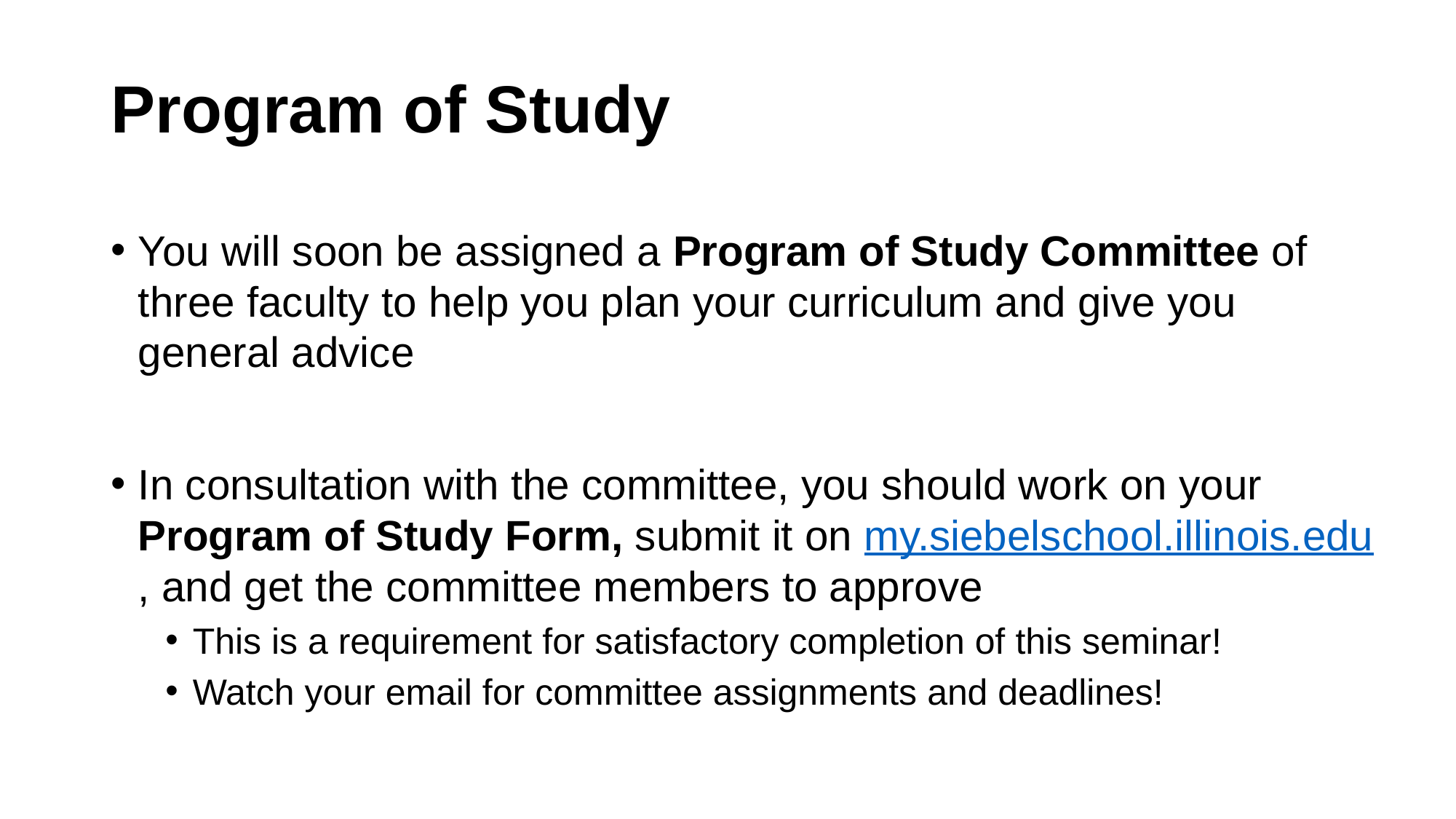

# Program of Study
You will soon be assigned a Program of Study Committee of three faculty to help you plan your curriculum and give you general advice

In consultation with the committee, you should work on your Program of Study Form, submit it on my.siebelschool.illinois.edu, and get the committee members to approve
This is a requirement for satisfactory completion of this seminar!
Watch your email for committee assignments and deadlines!